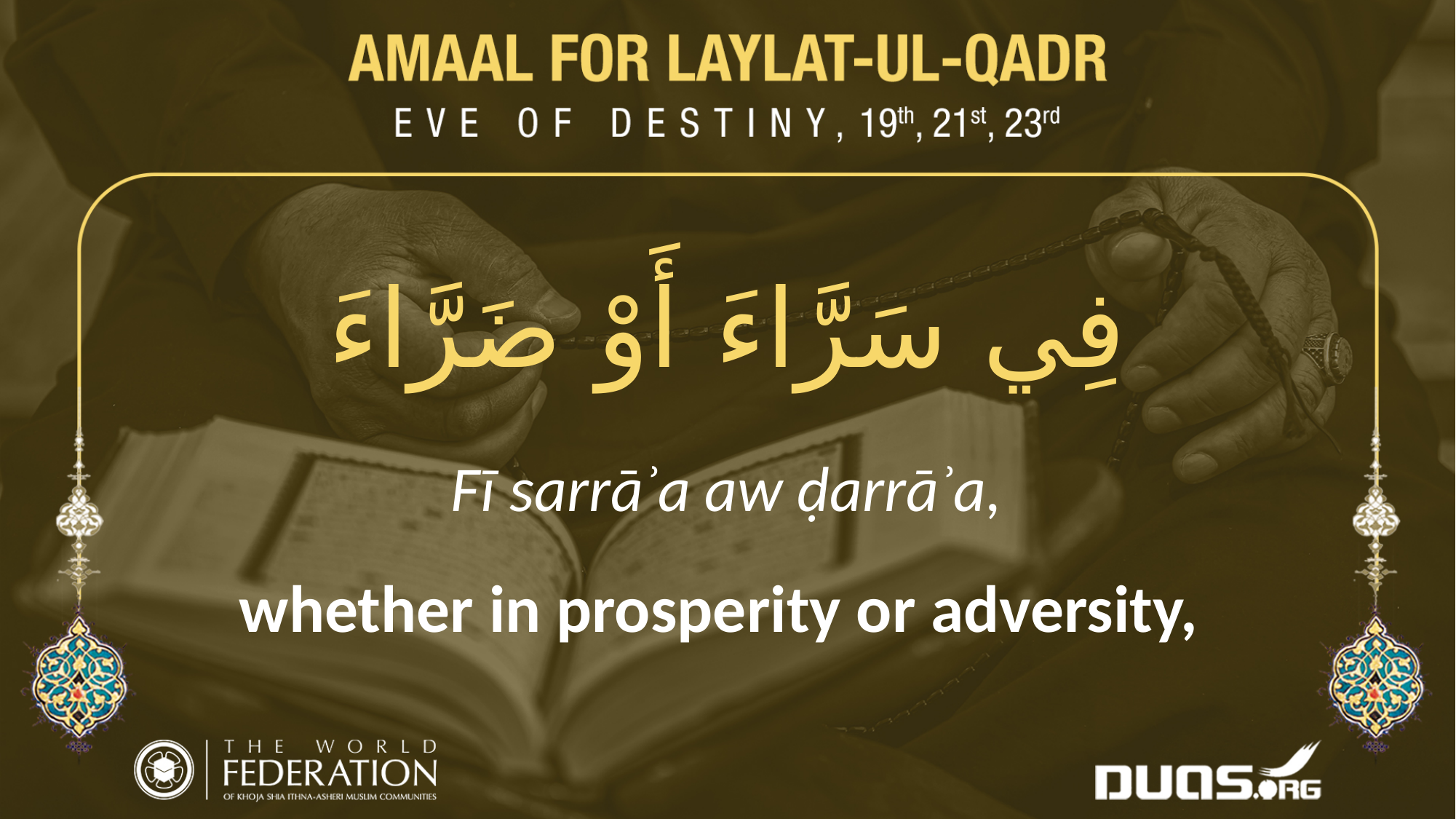

فِي سَرَّاءَ أَوْ ضَرَّاءَ
Fī sarrāʾa aw ḍarrāʾa,
whether in prosperity or adversity,